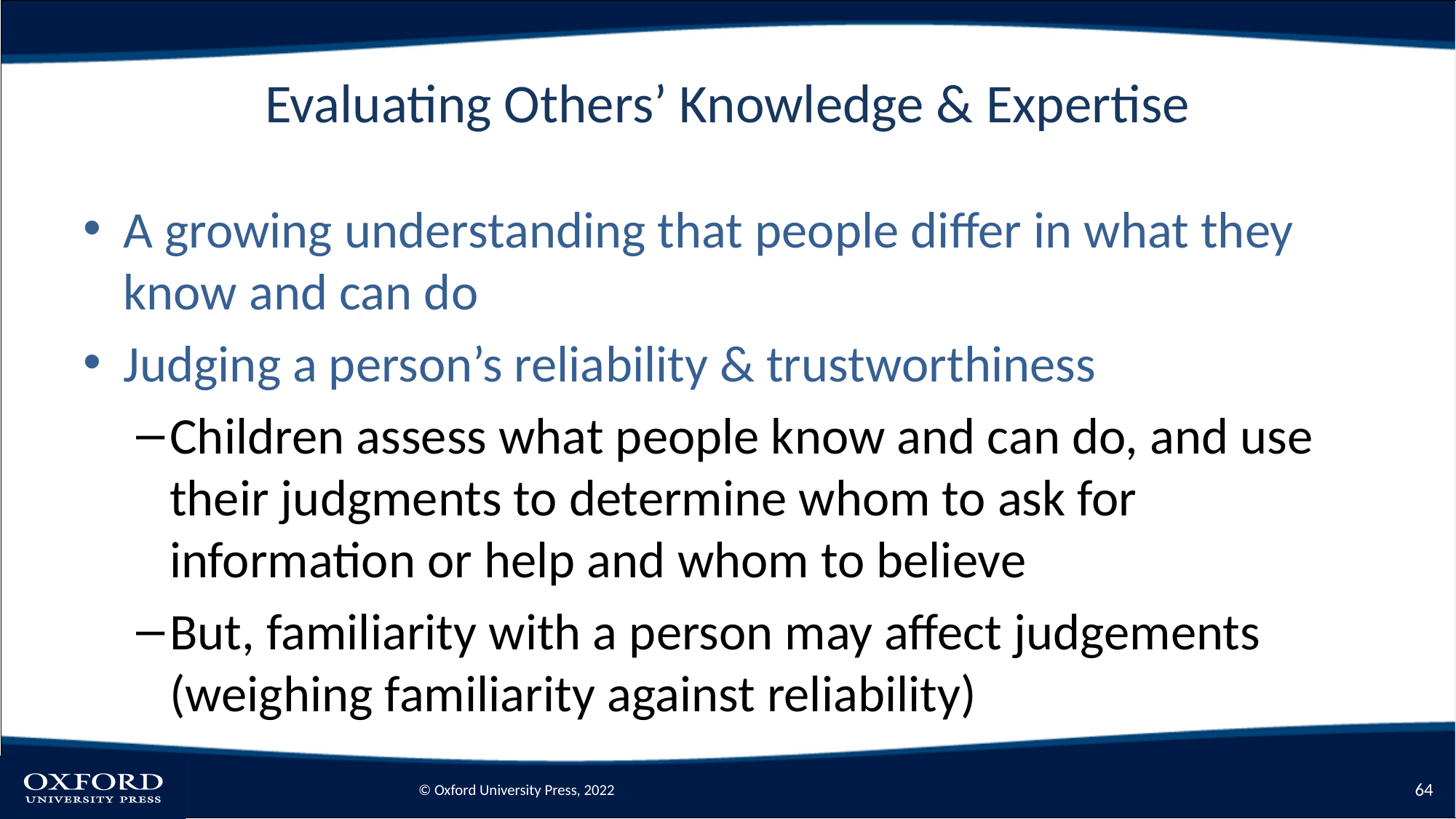

# Evaluating Others’ Knowledge & Expertise
A growing understanding that people differ in what they know and can do
Judging a person’s reliability & trustworthiness
Children assess what people know and can do, and use their judgments to determine whom to ask for information or help and whom to believe
But, familiarity with a person may affect judgements (weighing familiarity against reliability)